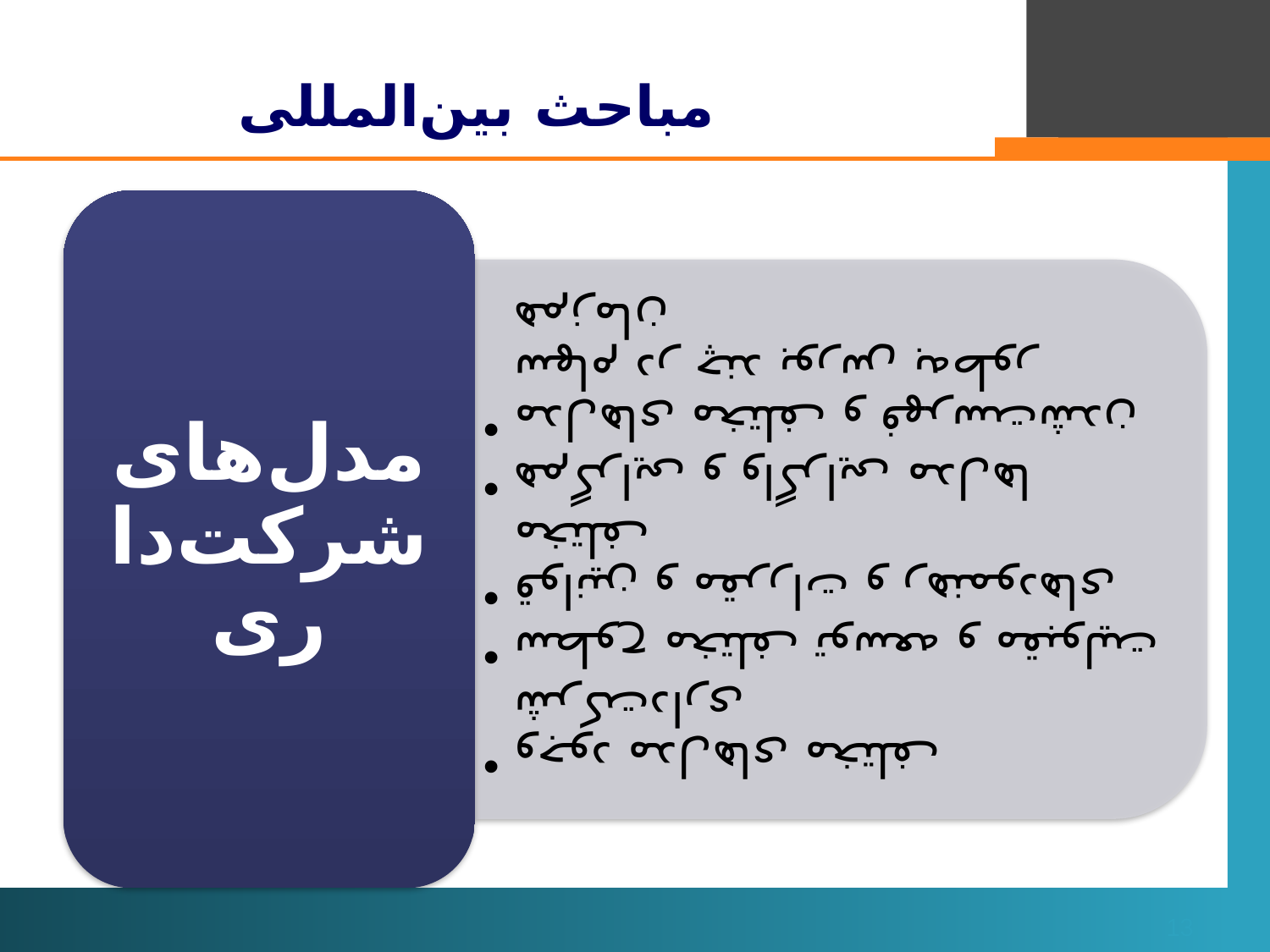

# مباحث بین‌المللی
وجود مدل‌های مختلف شرکت‌داری
سطوح مختلف توسعه و مقبولیت
قوانین و مقررات و رهنمودهای مختلف
هم‌گرایی و واگرایی مدل‌ها
مدل‌های مختلف و فهرست‌شدن سهام در چند بورس‌ به‌طور هم‌زمان
مدل‌های شرکت‌داری
13